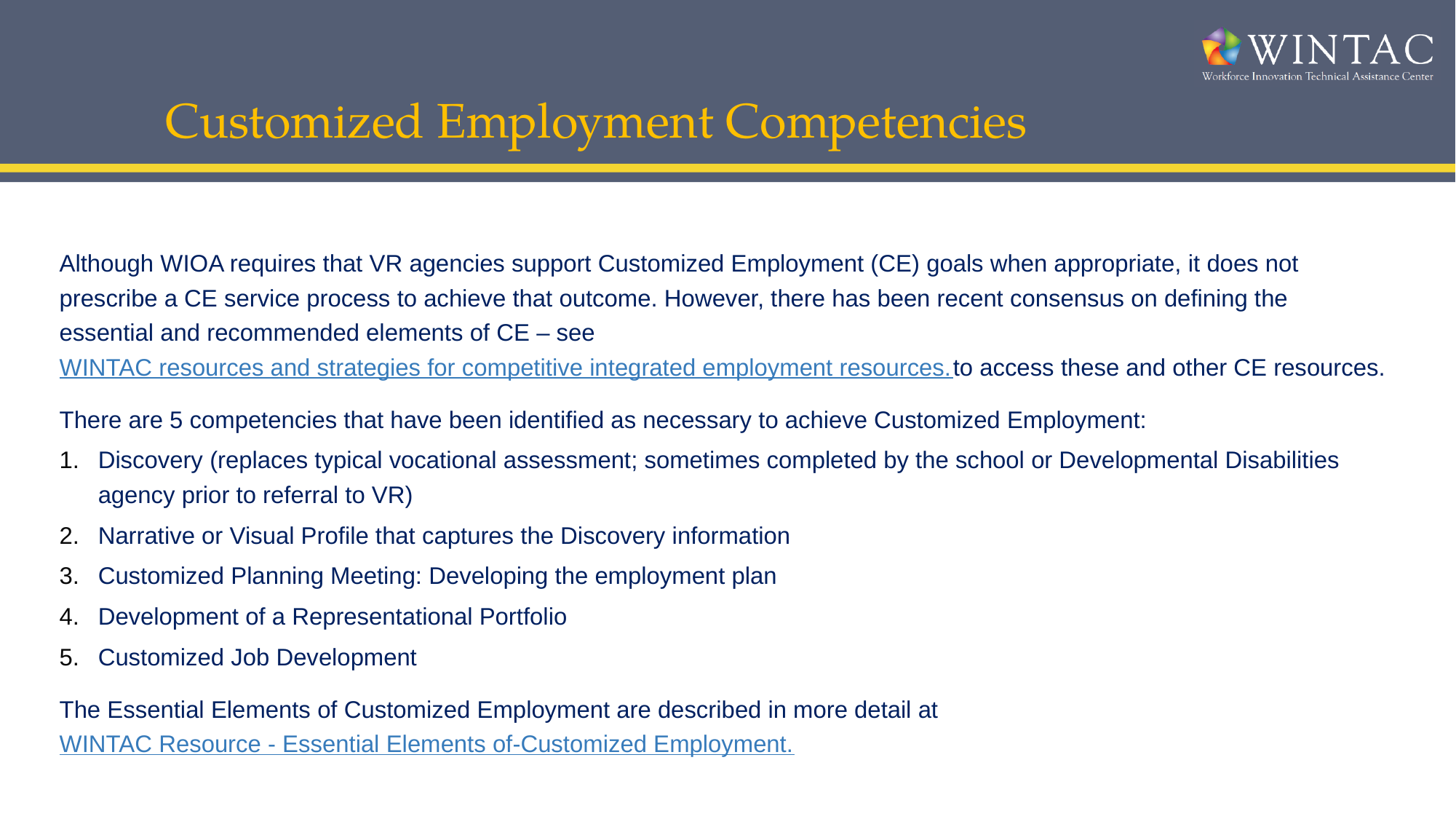

# Customized Employment Competencies
Although WIOA requires that VR agencies support Customized Employment (CE) goals when appropriate, it does not prescribe a CE service process to achieve that outcome. However, there has been recent consensus on defining the essential and recommended elements of CE – see WINTAC resources and strategies for competitive integrated employment resources.to access these and other CE resources.
There are 5 competencies that have been identified as necessary to achieve Customized Employment:
Discovery (replaces typical vocational assessment; sometimes completed by the school or Developmental Disabilities agency prior to referral to VR)
Narrative or Visual Profile that captures the Discovery information
Customized Planning Meeting: Developing the employment plan
Development of a Representational Portfolio
Customized Job Development
The Essential Elements of Customized Employment are described in more detail at WINTAC Resource - Essential Elements of-Customized Employment.